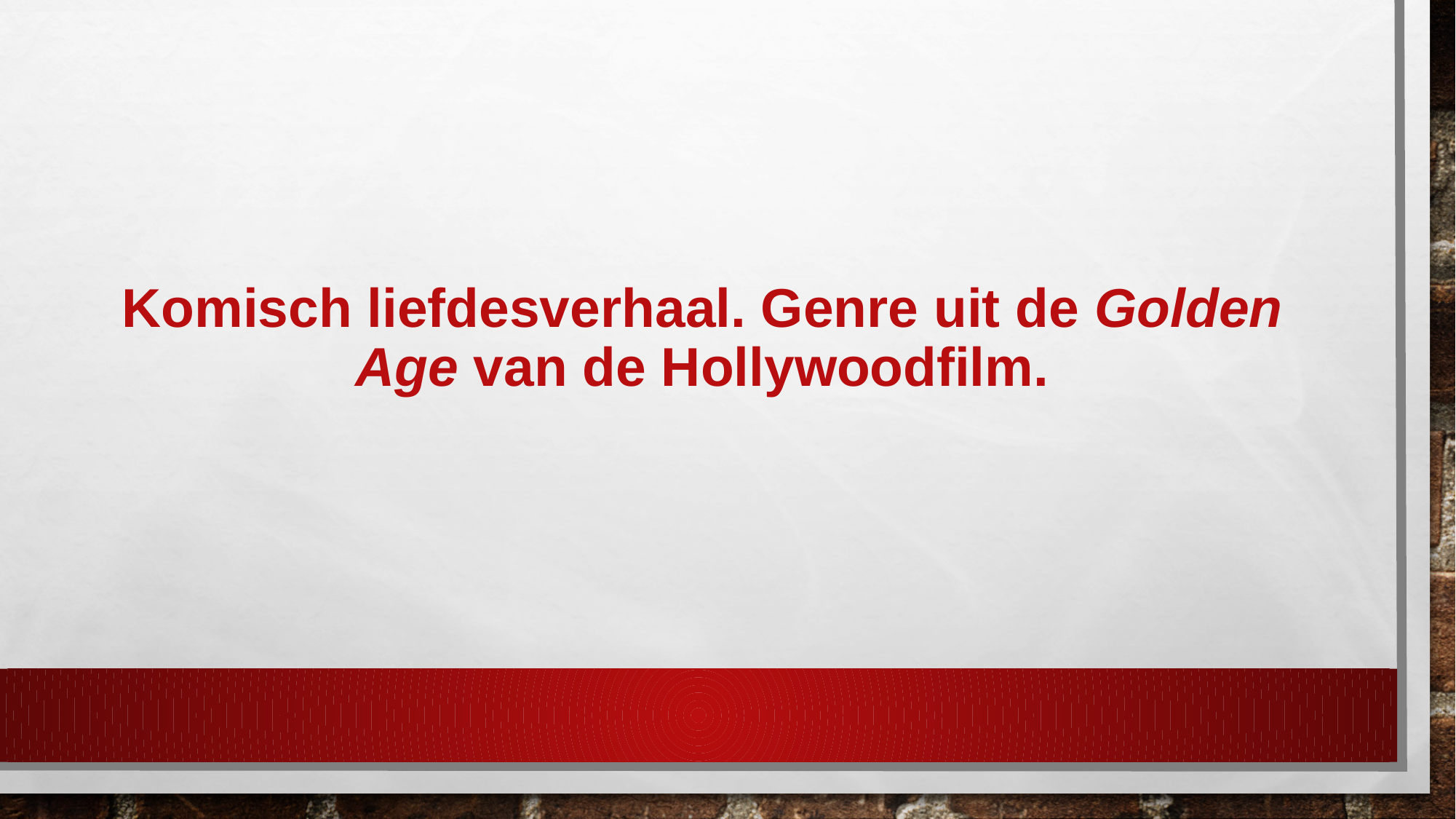

# Komisch liefdesverhaal. Genre uit de Golden Age van de Hollywoodfilm.